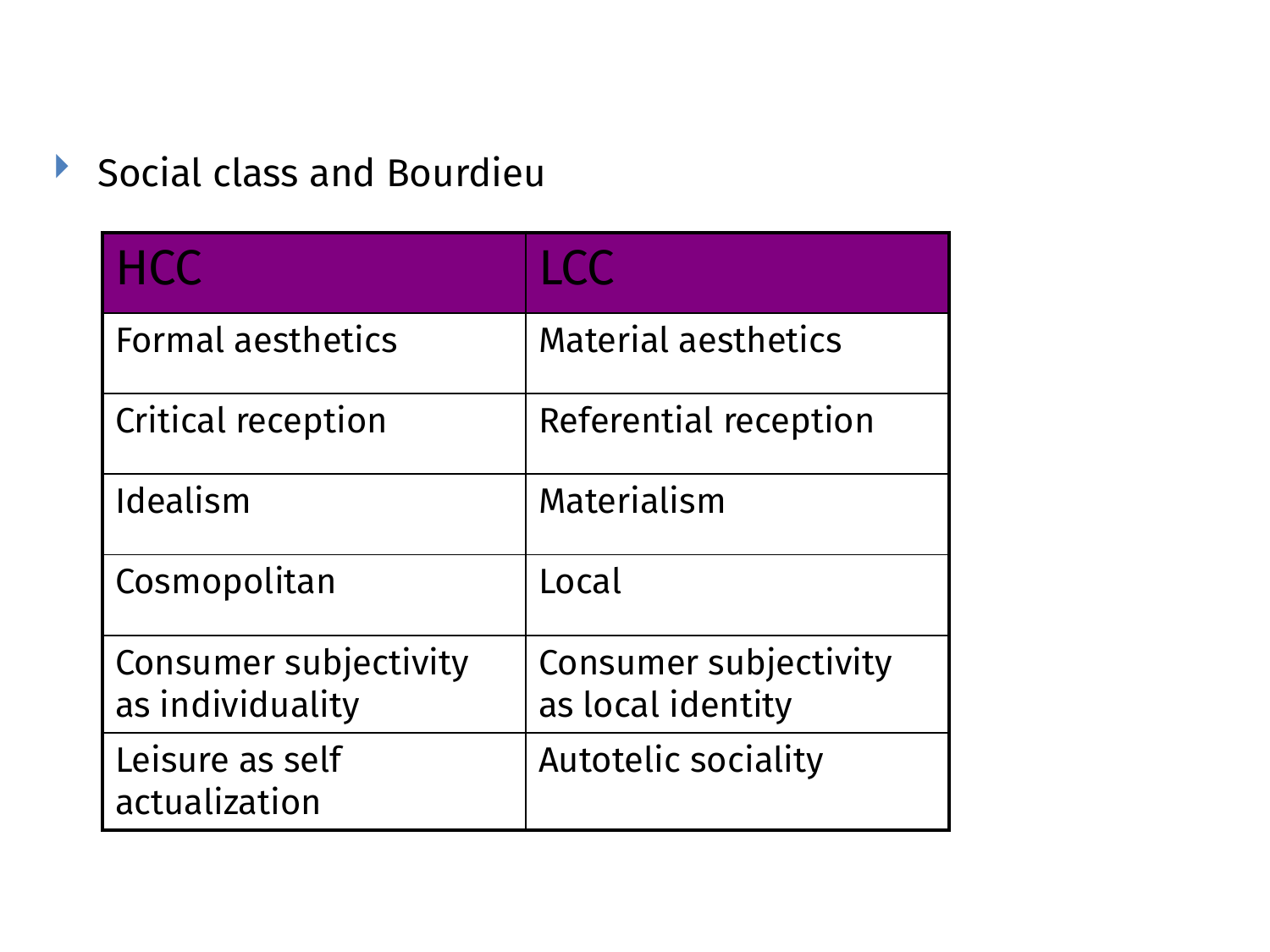

Social class and Bourdieu
| HCC | LCC |
| --- | --- |
| Formal aesthetics | Material aesthetics |
| Critical reception | Referential reception |
| Idealism | Materialism |
| Cosmopolitan | Local |
| Consumer subjectivity as individuality | Consumer subjectivity as local identity |
| Leisure as self actualization | Autotelic sociality |